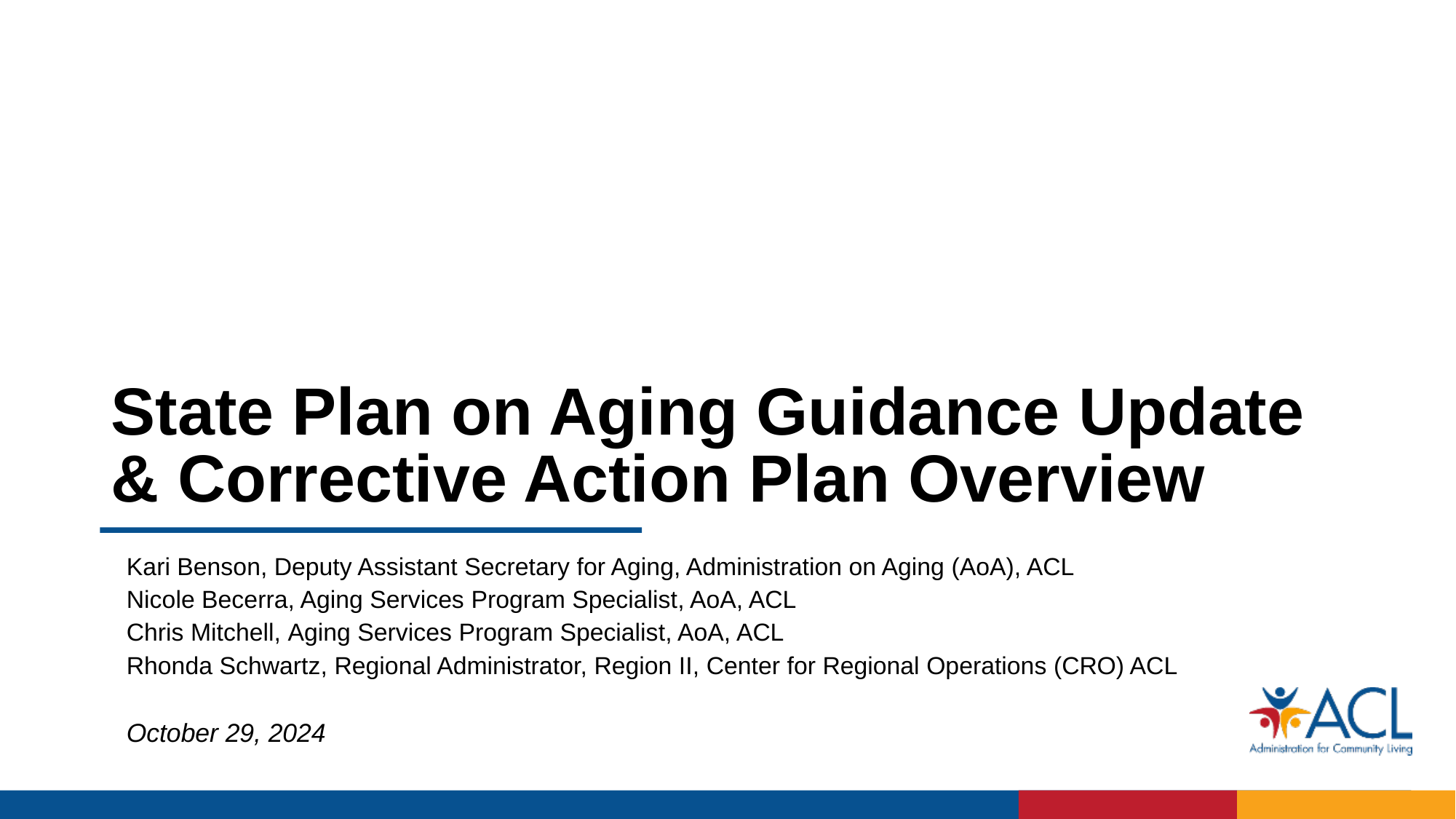

# State Plan on Aging Guidance Update & Corrective Action Plan Overview
Kari Benson, Deputy Assistant Secretary for Aging, Administration on Aging (AoA), ACL
Nicole Becerra, Aging Services Program Specialist, AoA, ACL
Chris Mitchell, Aging Services Program Specialist, AoA, ACL
Rhonda Schwartz, Regional Administrator, Region II, Center for Regional Operations (CRO) ACL

October 29, 2024